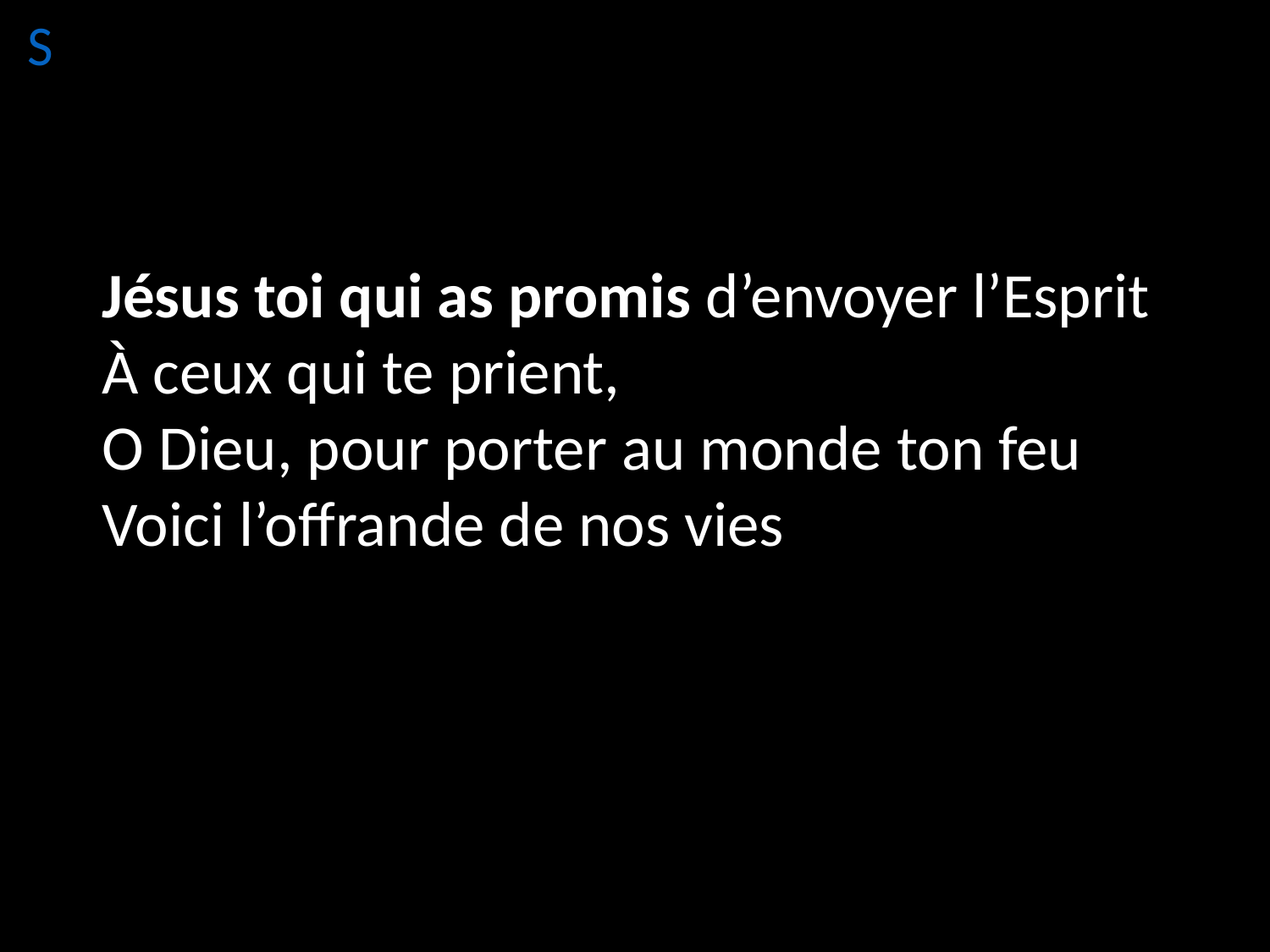

S
Jésus toi qui as promis d’envoyer l’Esprit
À ceux qui te prient,
O Dieu, pour porter au monde ton feu
Voici l’offrande de nos vies